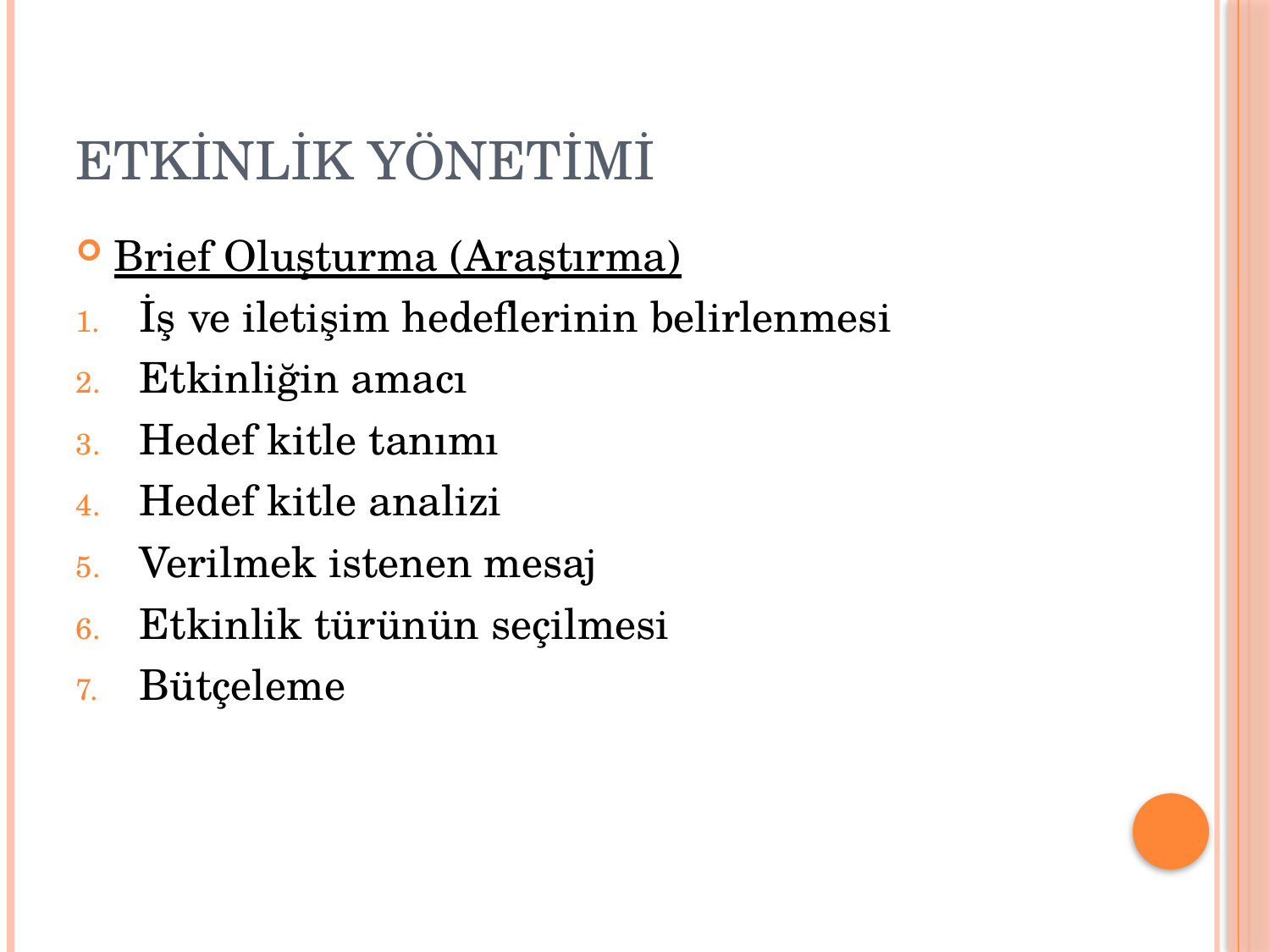

# ETKİNLİK YÖNETİMİ
Brief Oluşturma (Araştırma)
İş ve iletişim hedeflerinin belirlenmesi
Etkinliğin amacı
Hedef kitle tanımı
Hedef kitle analizi
Verilmek istenen mesaj
Etkinlik türünün seçilmesi
Bütçeleme